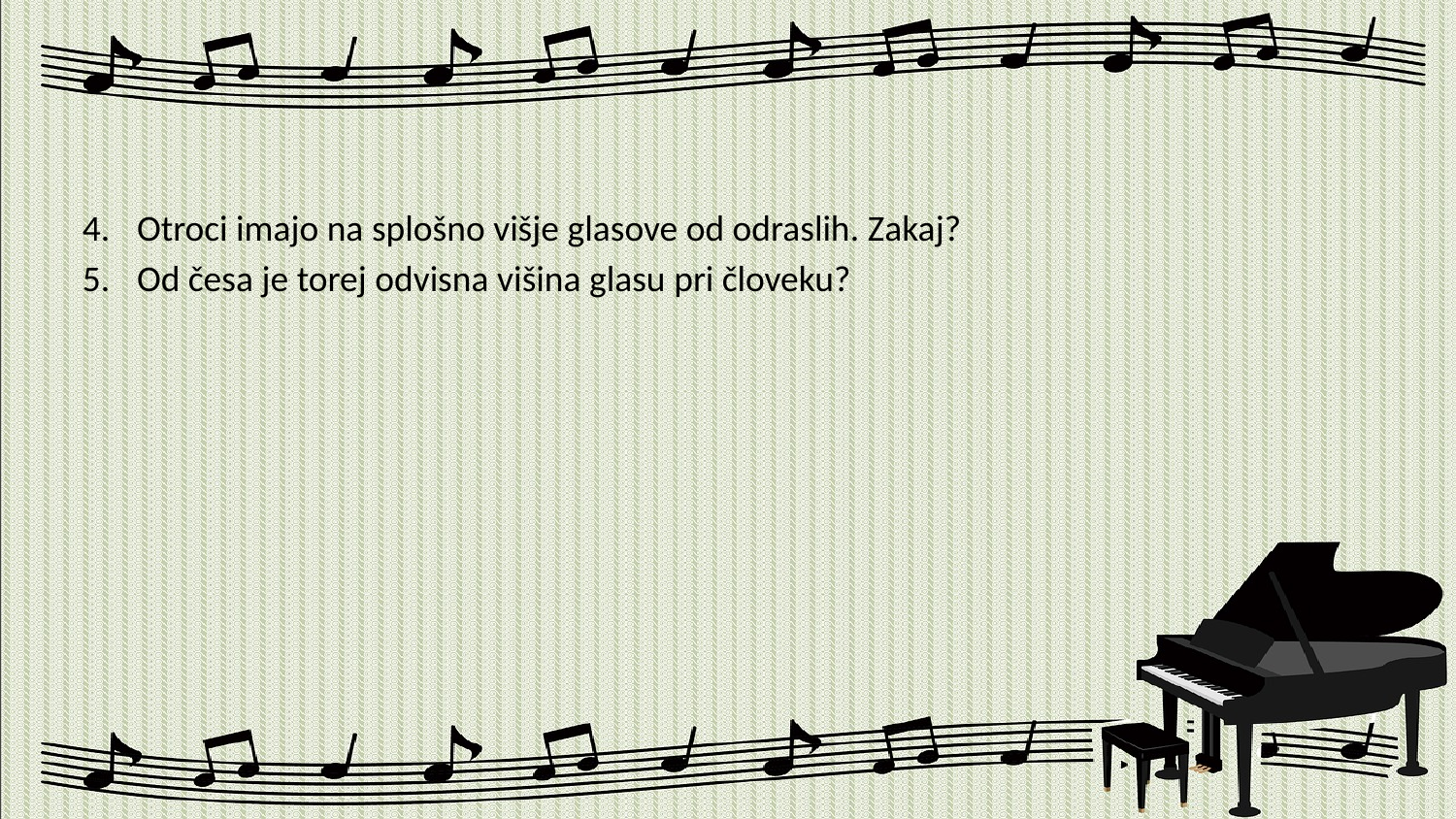

#
Otroci imajo na splošno višje glasove od odraslih. Zakaj?
Od česa je torej odvisna višina glasu pri človeku?